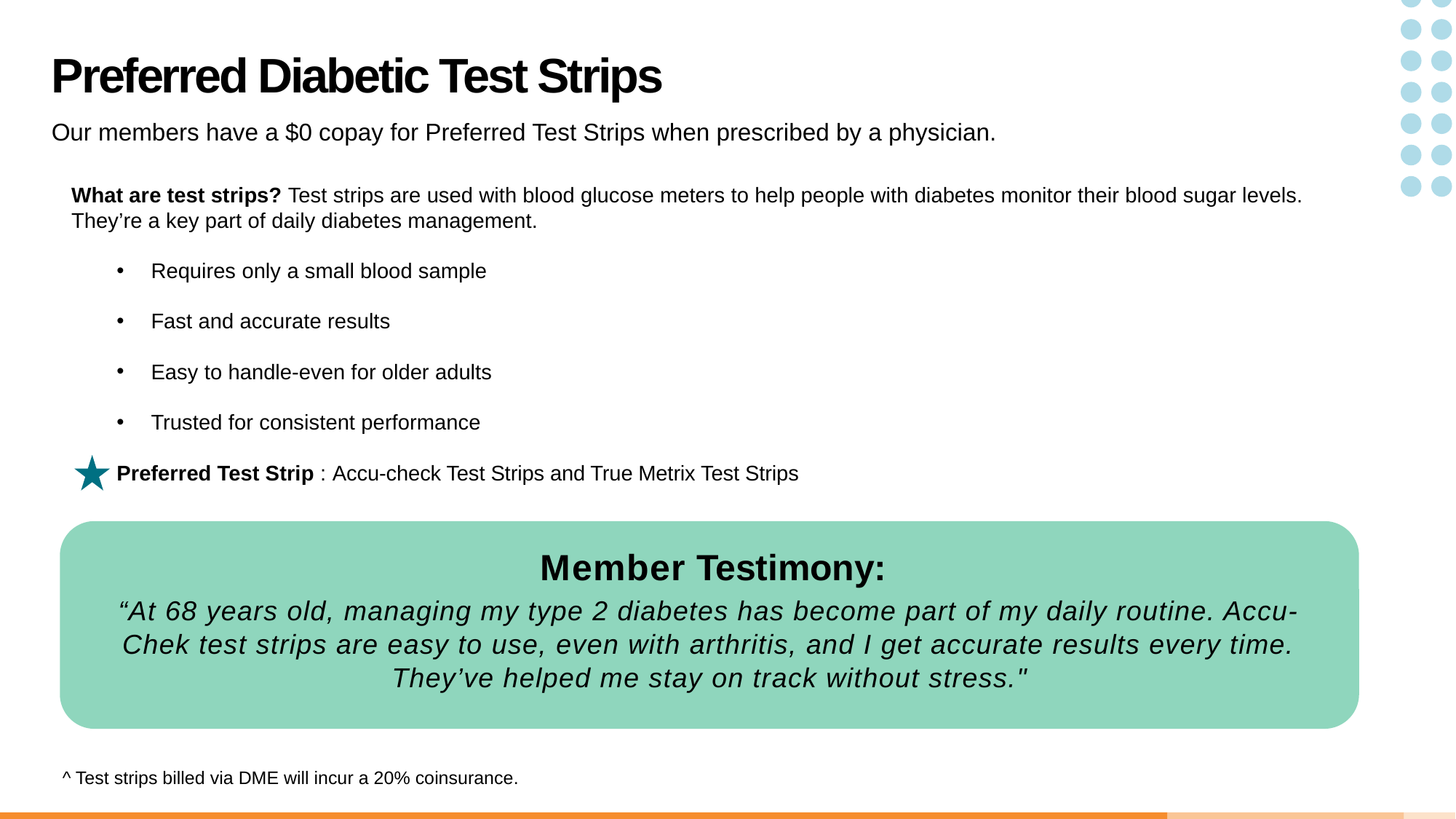

# Preferred Diabetic Test Strips
Our members have a $0 copay for Preferred Test Strips when prescribed by a physician.
What are test strips? Test strips are used with blood glucose meters to help people with diabetes monitor their blood sugar levels. They’re a key part of daily diabetes management.
Requires only a small blood sample
Fast and accurate results
Easy to handle-even for older adults
Trusted for consistent performance
Preferred Test Strip : Accu-check Test Strips and True Metrix Test Strips

Member Testimony:
“At 68 years old, managing my type 2 diabetes has become part of my daily routine. Accu-Chek test strips are easy to use, even with arthritis, and I get accurate results every time. They’ve helped me stay on track without stress."
^ Test strips billed via DME will incur a 20% coinsurance.